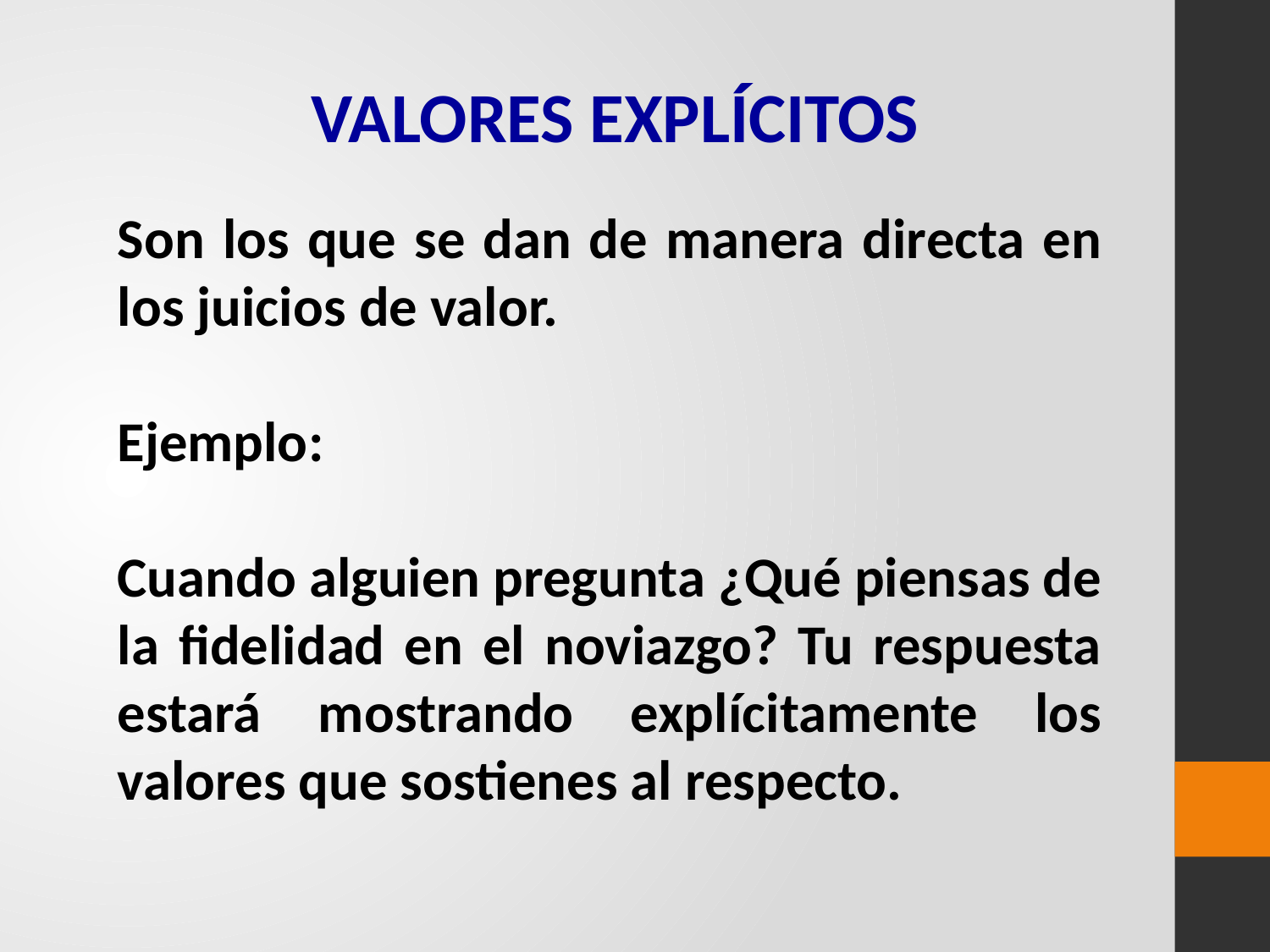

VALORES EXPLÍCITOS
Son los que se dan de manera directa en los juicios de valor.

Ejemplo:

Cuando alguien pregunta ¿Qué piensas de la fidelidad en el noviazgo? Tu respuesta estará mostrando explícitamente los valores que sostienes al respecto.